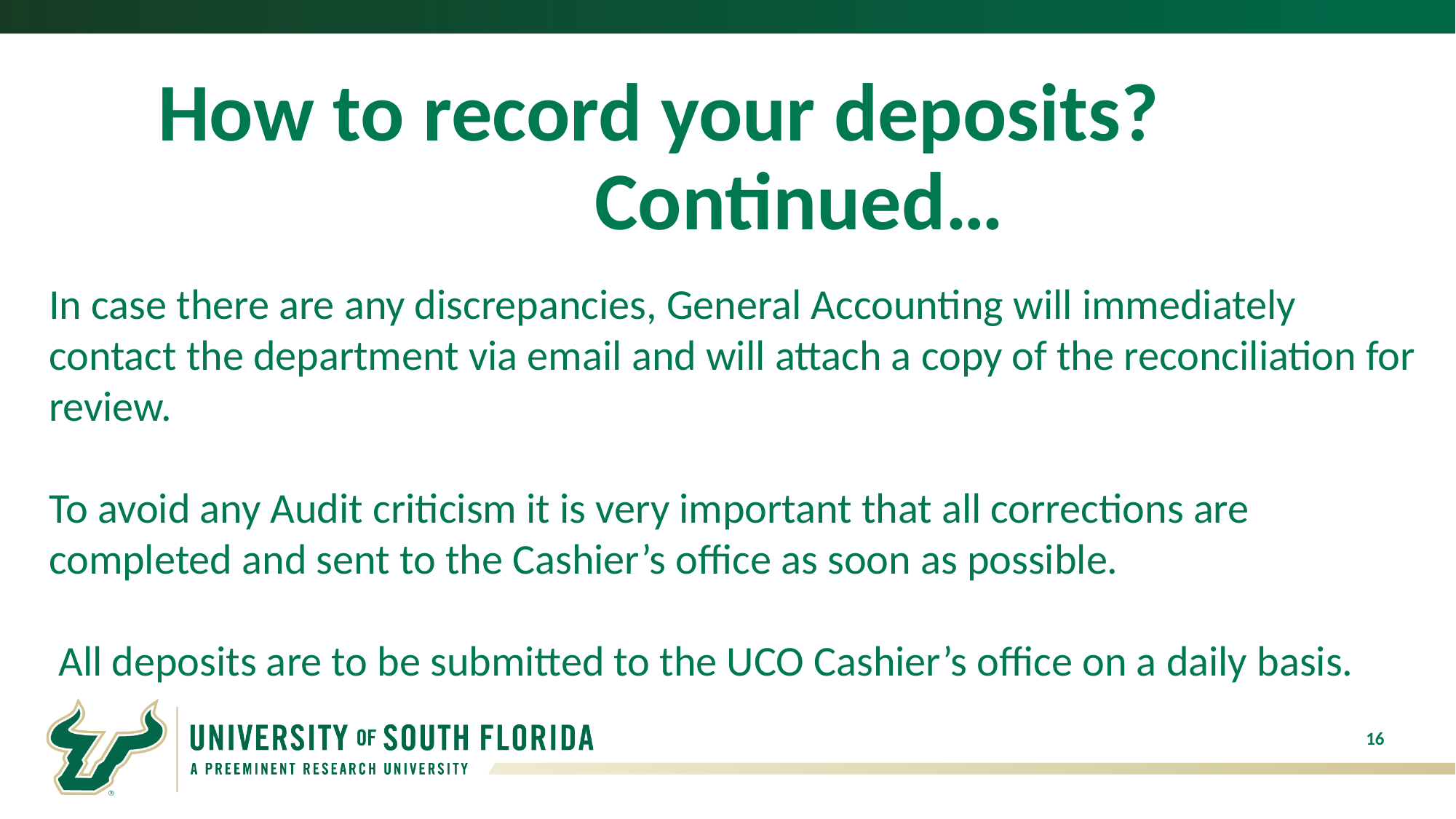

How to record your deposits? 							Continued…
In case there are any discrepancies, General Accounting will immediately contact the department via email and will attach a copy of the reconciliation for review.

To avoid any Audit criticism it is very important that all corrections are completed and sent to the Cashier’s office as soon as possible.

 All deposits are to be submitted to the UCO Cashier’s office on a daily basis.
16